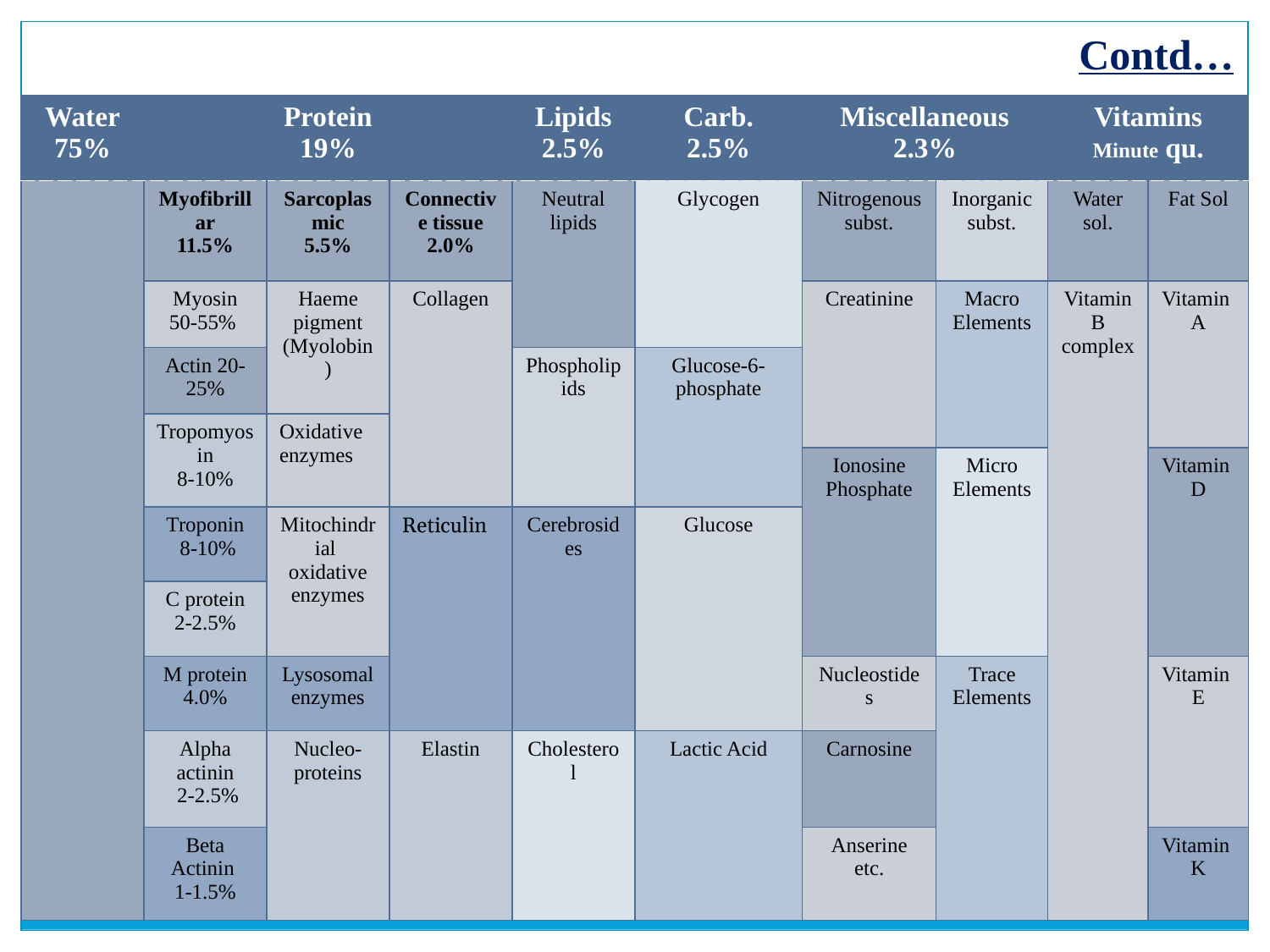

# Contd…
| Water 75% | Protein 19% |  |  | Lipids 2.5% | Carb. 2.5% | Miscellaneous 2.3% |  | Vitamins Minute qu. |  |
| --- | --- | --- | --- | --- | --- | --- | --- | --- | --- |
|  | Myofibrillar 11.5% | Sarcoplasmic 5.5% | Connective tissue 2.0% | Neutral lipids | Glycogen | Nitrogenous subst. | Inorganic subst. | Water sol. | Fat Sol |
|  | Myosin 50-55% | Haeme pigment (Myolobin) | Collagen |  |  | Creatinine | Macro Elements | Vitamin B complex | Vitamin A |
|  | Actin 20-25% |  |  | Phospholipids | Glucose-6-phosphate |  |  |  |  |
|  | Tropomyosin 8-10% | Oxidative enzymes |  |  |  |  |  |  |  |
|  |  |  |  |  |  | Ionosine Phosphate | Micro Elements |  | Vitamin D |
|  | Troponin 8-10% | Mitochindrial oxidative enzymes | Reticulin | Cerebrosides | Glucose |  |  |  |  |
|  | C protein 2-2.5% |  |  |  |  |  |  |  |  |
|  | M protein 4.0% | Lysosomal enzymes |  |  |  | Nucleostides | Trace Elements |  | Vitamin E |
|  | Alpha actinin 2-2.5% | Nucleo-proteins | Elastin | Cholesterol | Lactic Acid | Carnosine |  |  |  |
|  | Beta Actinin 1-1.5% |  |  |  |  | Anserine etc. |  |  | Vitamin K |